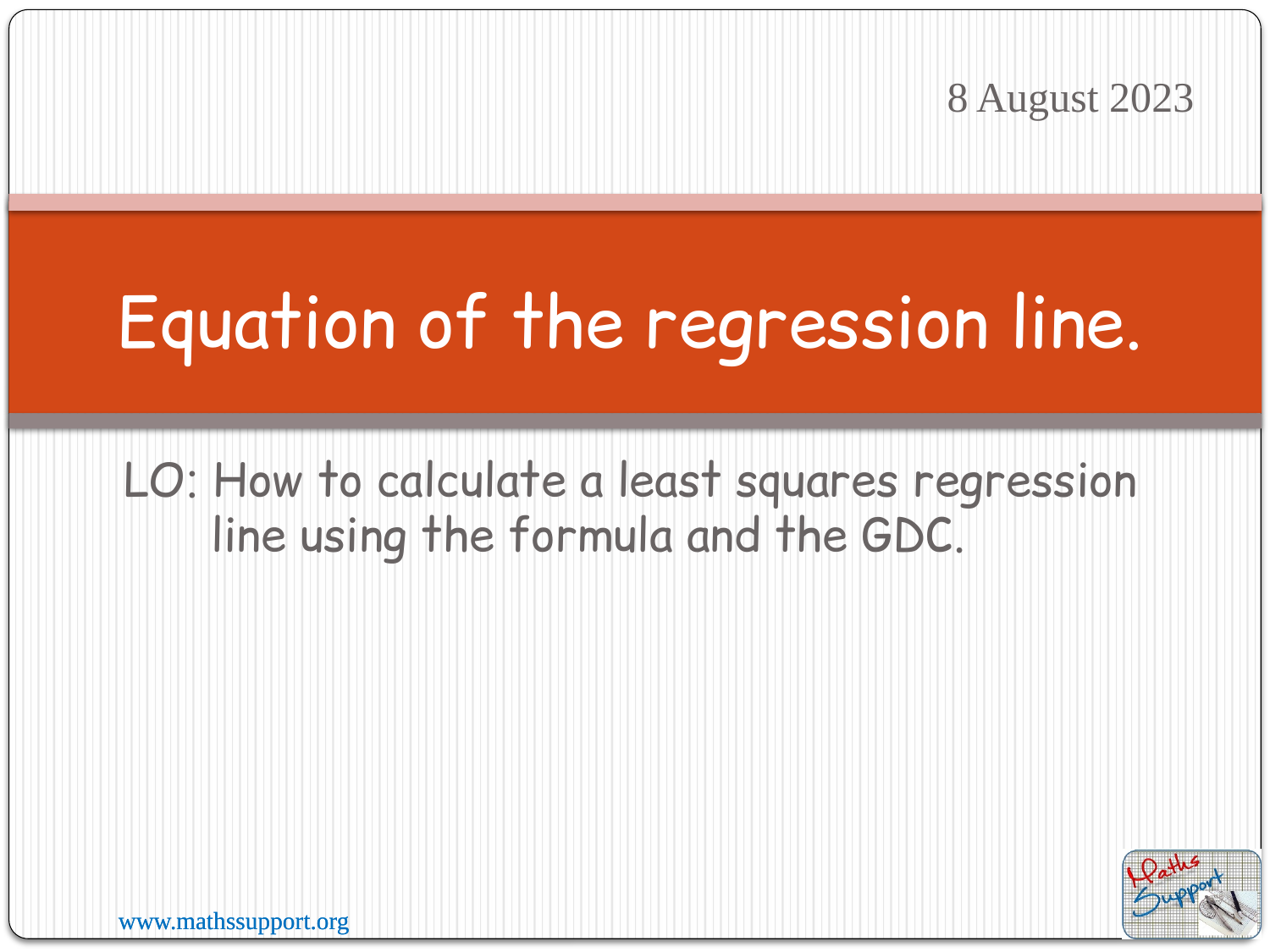

8 August 2023
# Equation of the regression line.
LO: How to calculate a least squares regression line using the formula and the GDC.